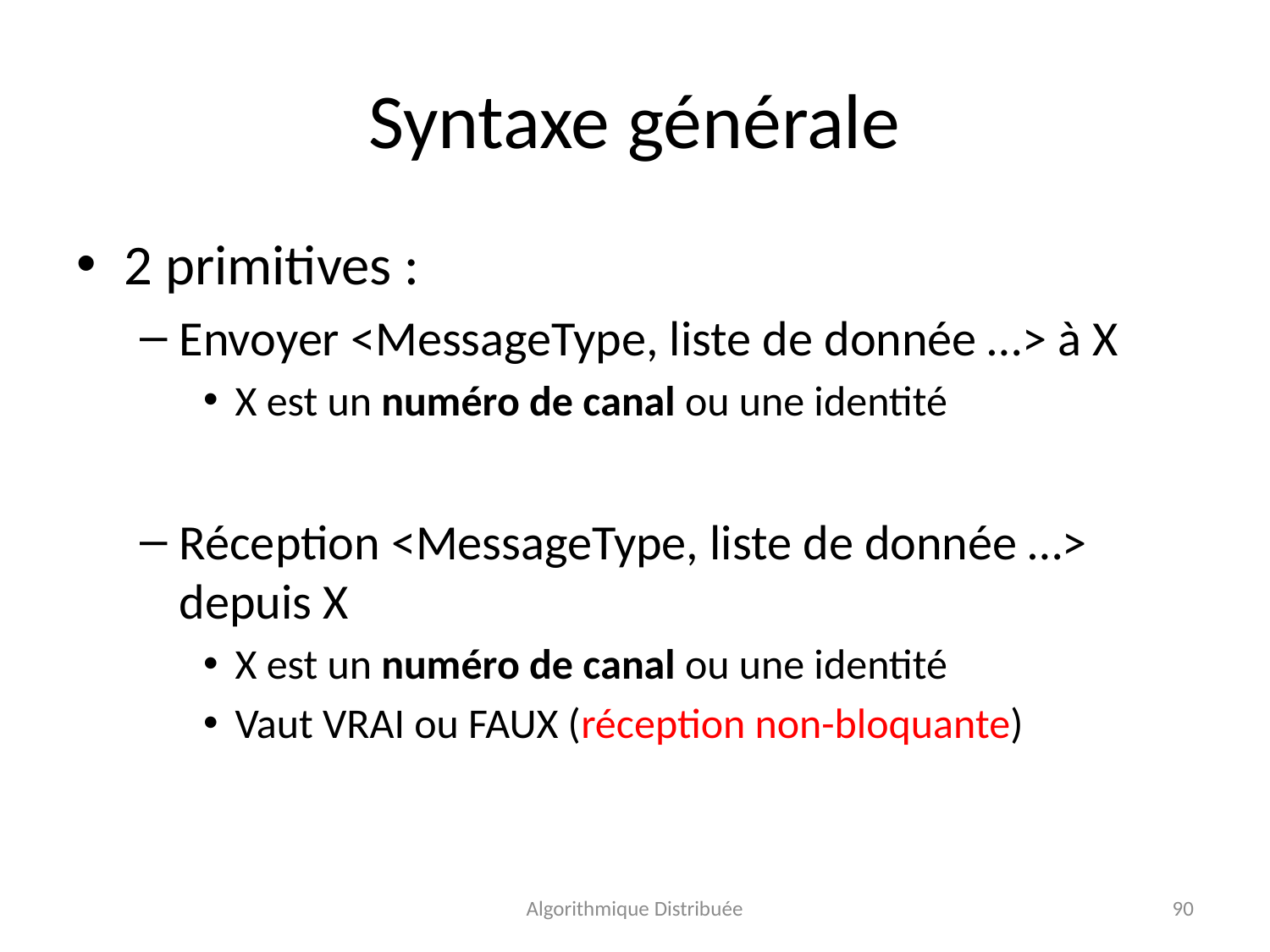

# Syntaxe générale
2 primitives :
Envoyer <MessageType, liste de donnée …> à X
X est un numéro de canal ou une identité

Réception <MessageType, liste de donnée …> depuis X
X est un numéro de canal ou une identité
Vaut VRAI ou FAUX (réception non-bloquante)
Algorithmique Distribuée
90